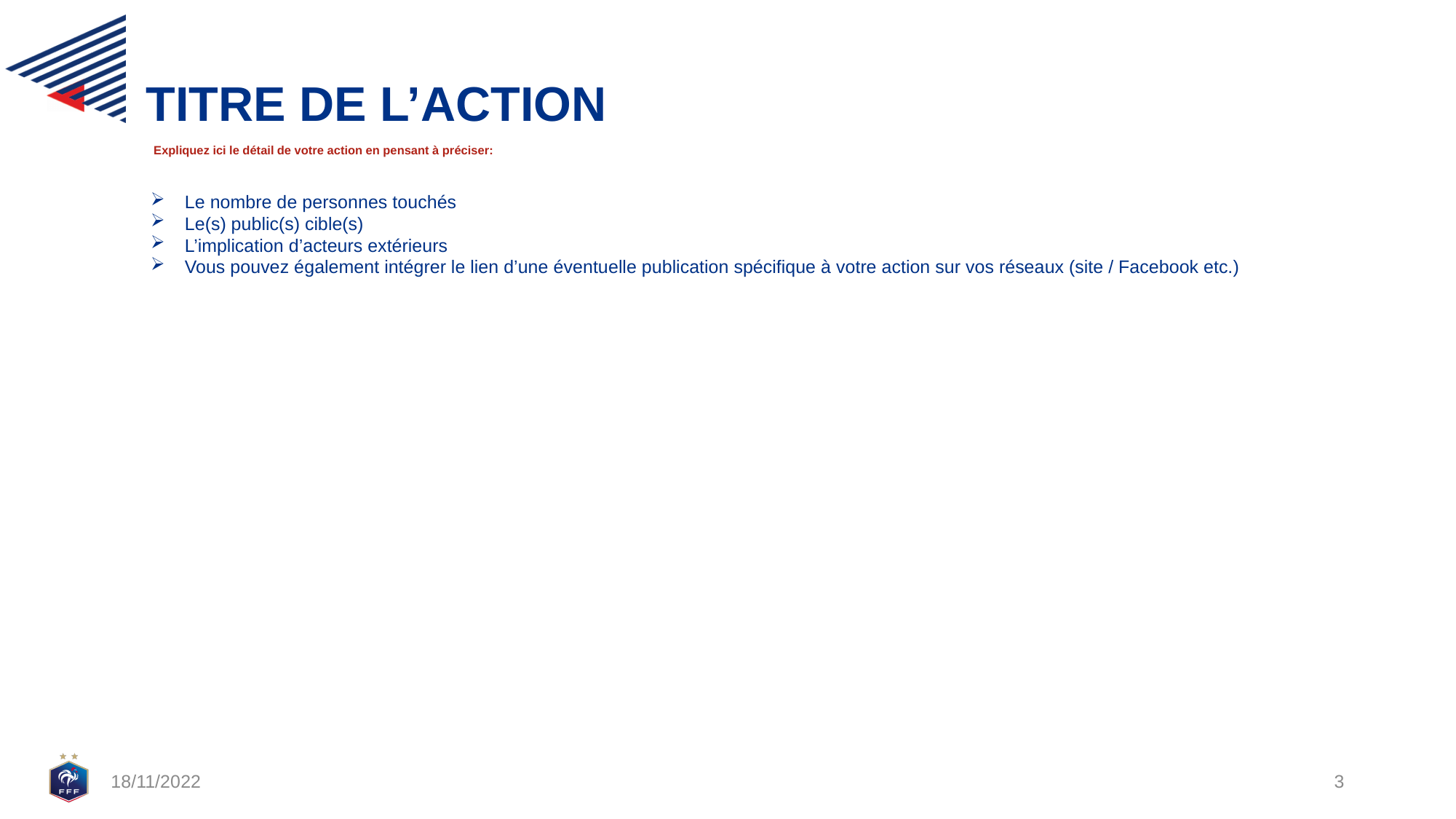

# TITRE DE L’ACTION
Expliquez ici le détail de votre action en pensant à préciser:

Le nombre de personnes touchés
Le(s) public(s) cible(s)
L’implication d’acteurs extérieurs
Vous pouvez également intégrer le lien d’une éventuelle publication spécifique à votre action sur vos réseaux (site / Facebook etc.)

18/11/2022
3